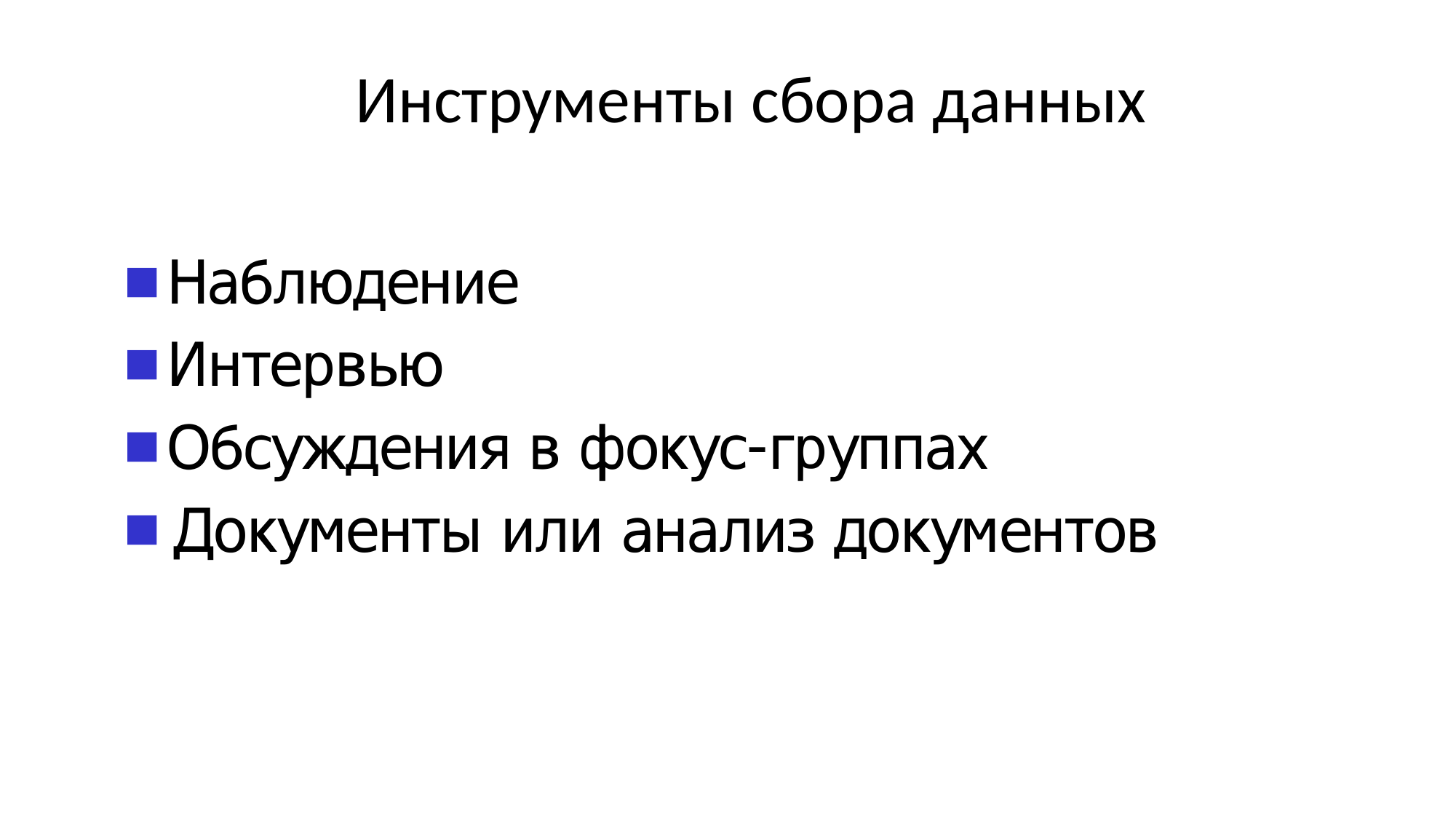

# Инструменты сбора данных
Наблюдение
Интервью
Обсуждения в фокус-группах
Документы или анализ документов